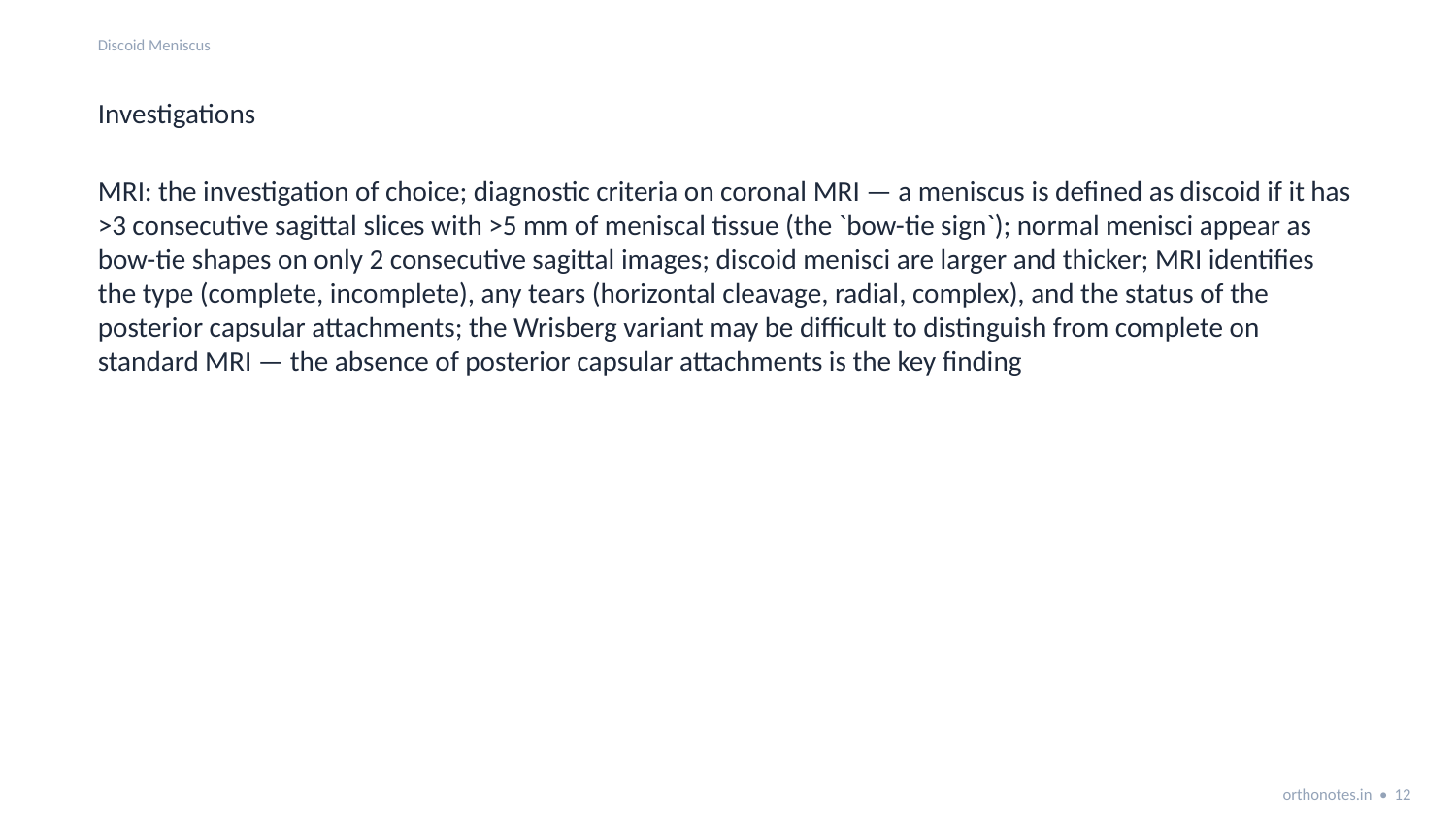

Discoid Meniscus
Investigations
MRI: the investigation of choice; diagnostic criteria on coronal MRI — a meniscus is defined as discoid if it has >3 consecutive sagittal slices with >5 mm of meniscal tissue (the `bow-tie sign`); normal menisci appear as bow-tie shapes on only 2 consecutive sagittal images; discoid menisci are larger and thicker; MRI identifies the type (complete, incomplete), any tears (horizontal cleavage, radial, complex), and the status of the posterior capsular attachments; the Wrisberg variant may be difficult to distinguish from complete on standard MRI — the absence of posterior capsular attachments is the key finding
orthonotes.in  •  12